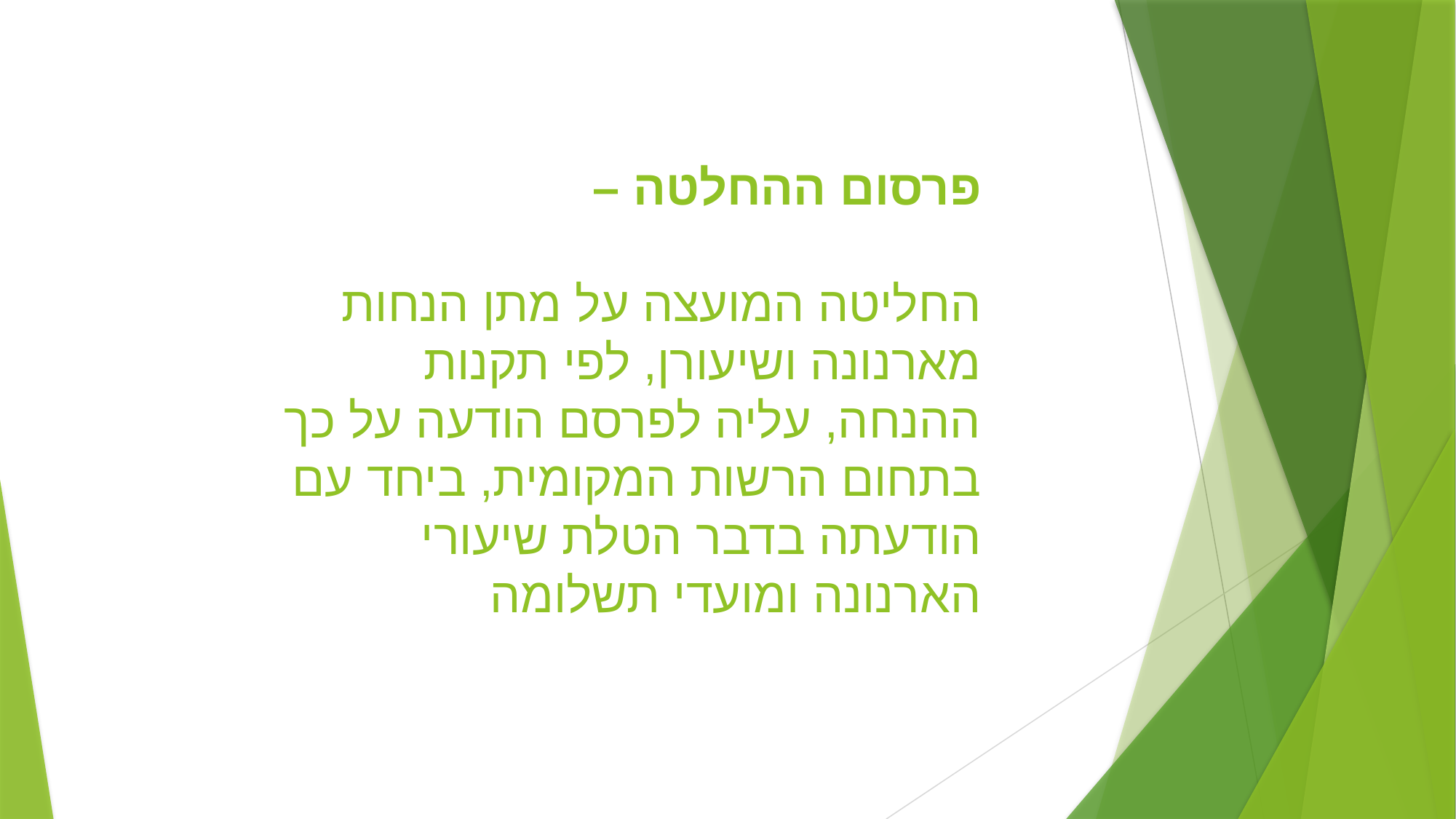

פרסום ההחלטה –

החליטה המועצה על מתן הנחות מארנונה ושיעורן, לפי תקנות ההנחה, עליה לפרסם הודעה על כך בתחום הרשות המקומית, ביחד עם הודעתה בדבר הטלת שיעורי הארנונה ומועדי תשלומה